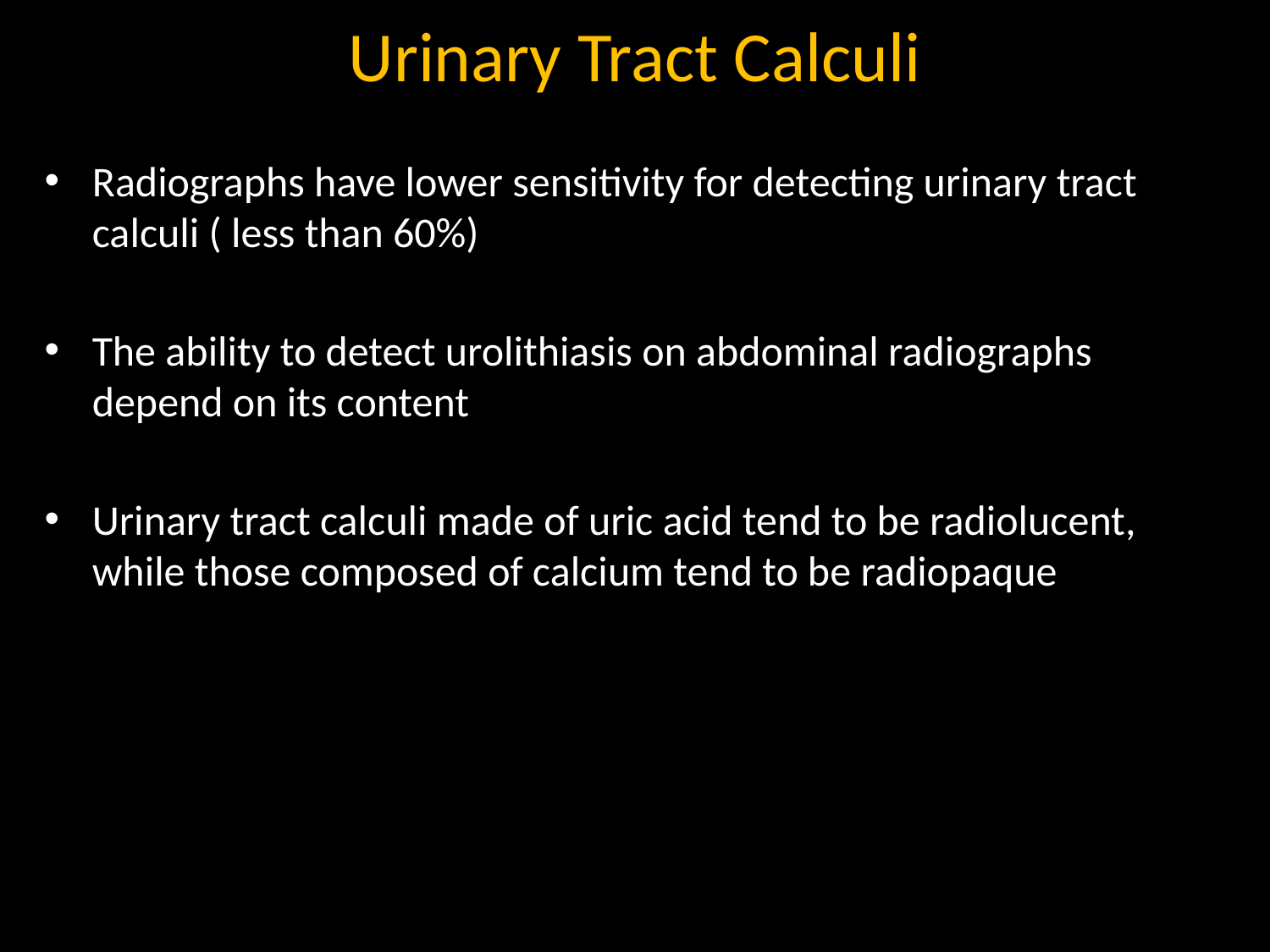

# Urinary Tract Calculi
Radiographs have lower sensitivity for detecting urinary tract calculi ( less than 60%)

The ability to detect urolithiasis on abdominal radiographs depend on its content

Urinary tract calculi made of uric acid tend to be radiolucent, while those composed of calcium tend to be radiopaque